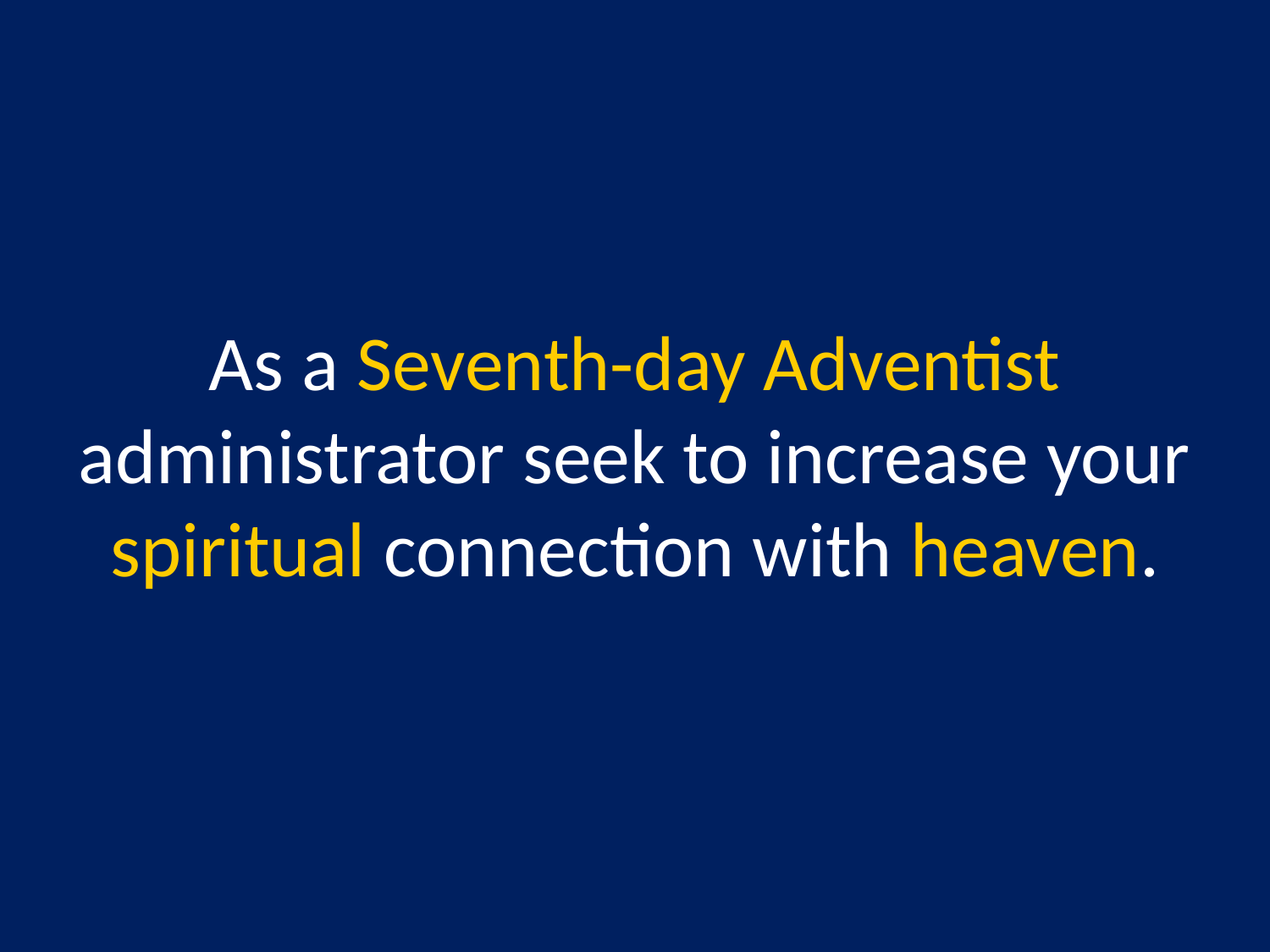

As a Seventh-day Adventist administrator seek to increase your spiritual connection with heaven.